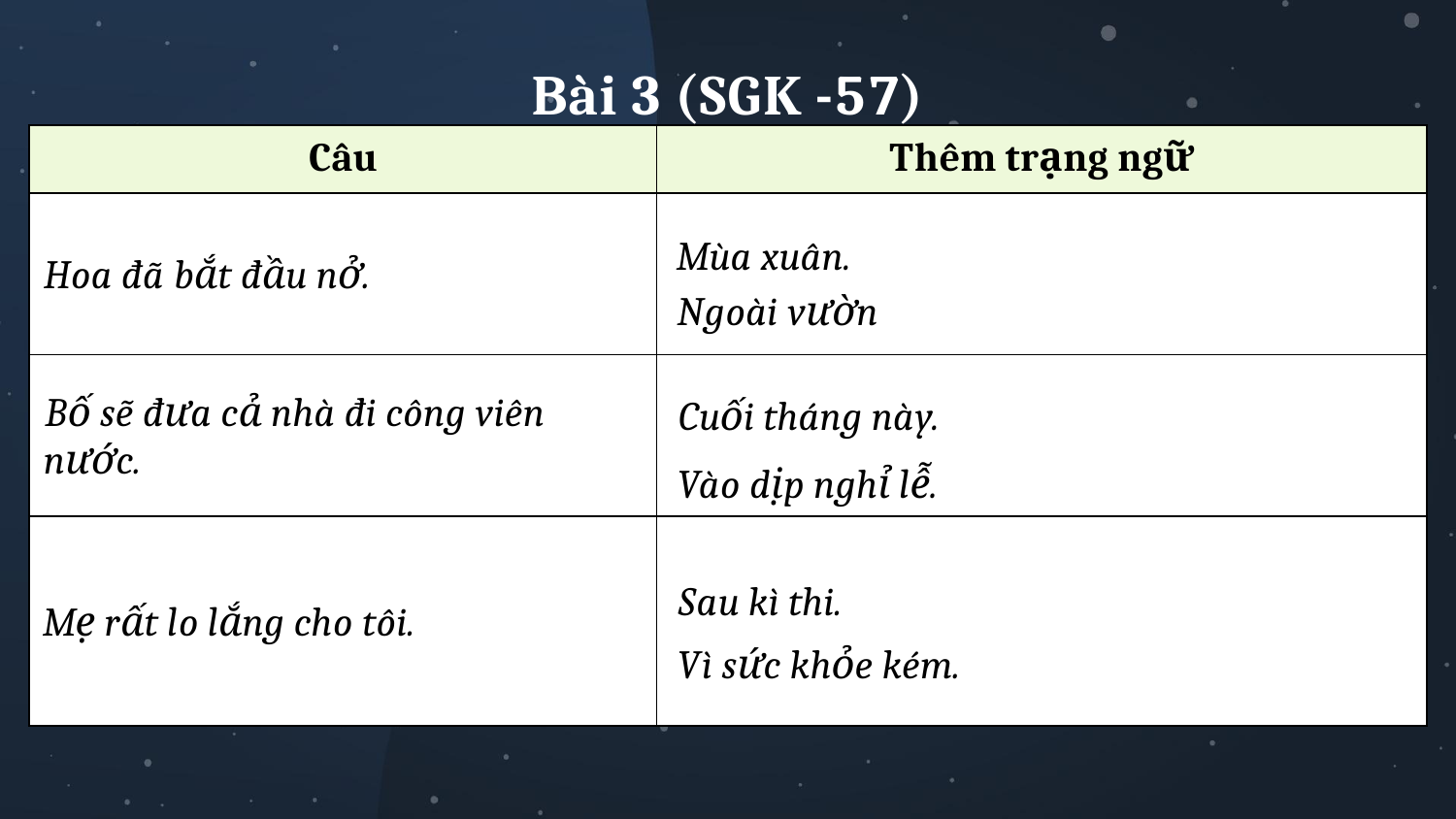

Bài 3 (SGK -57)
| Câu | Thêm trạng ngữ |
| --- | --- |
| Hoa đã bắt đầu nở. |  |
| Bố sẽ đưa cả nhà đi công viên nước. |  |
| Mẹ rất lo lắng cho tôi. |  |
Mùa xuân.
Ngoài vườn
Cuối tháng này.
Vào dịp nghỉ lễ.
Sau kì thi.
Vì sức khỏe kém.